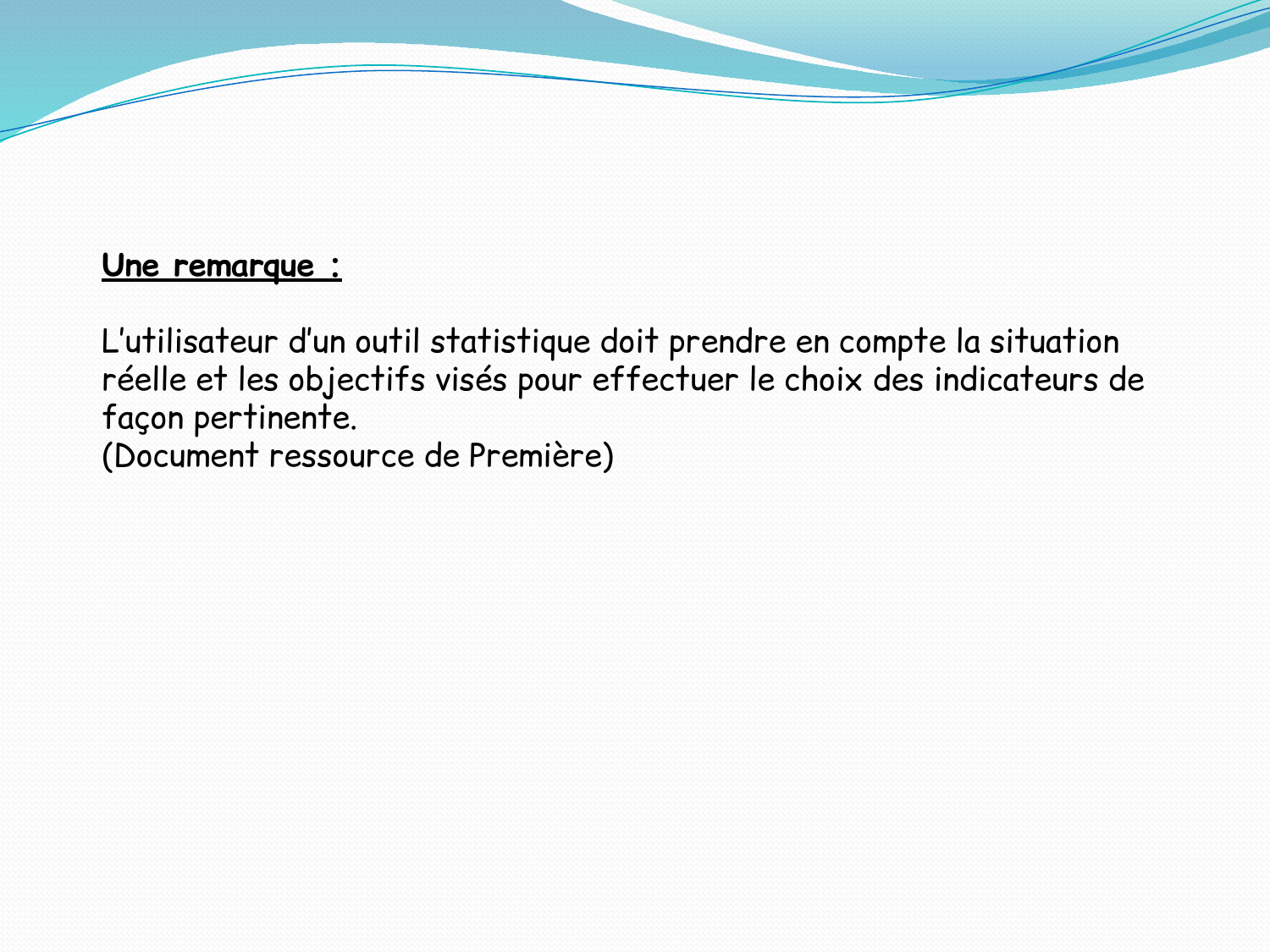

Une remarque :

L’utilisateur d’un outil statistique doit prendre en compte la situation réelle et les objectifs visés pour effectuer le choix des indicateurs de façon pertinente.
(Document ressource de Première)